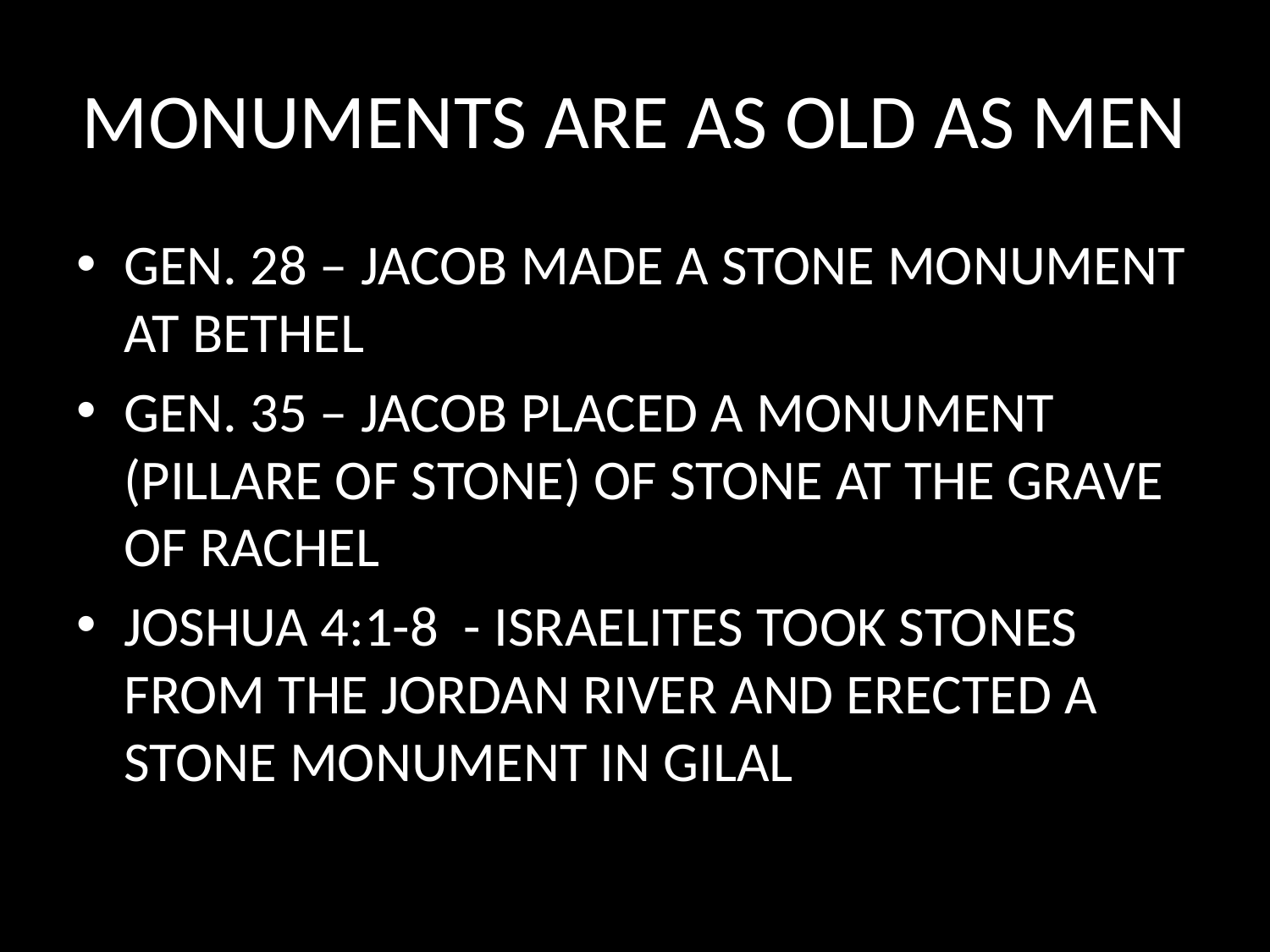

# MONUMENTS ARE AS OLD AS MEN
GEN. 28 – JACOB MADE A STONE MONUMENT AT BETHEL
GEN. 35 – JACOB PLACED A MONUMENT (PILLARE OF STONE) OF STONE AT THE GRAVE OF RACHEL
JOSHUA 4:1-8  - ISRAELITES TOOK STONES FROM THE JORDAN RIVER AND ERECTED A STONE MONUMENT IN GILAL